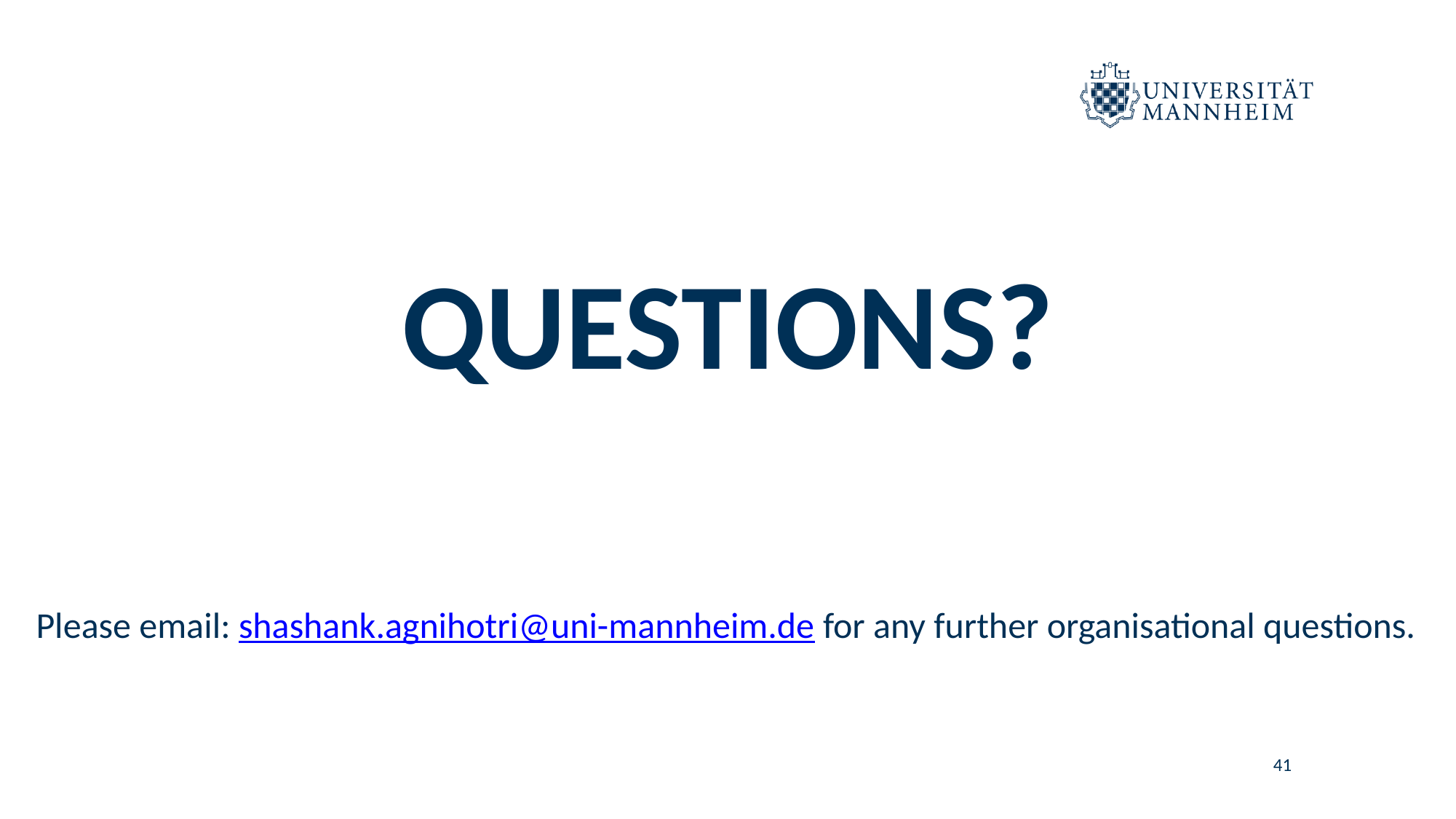

# QUESTIONS?
Please email: shashank.agnihotri@uni-mannheim.de for any further organisational questions.
41